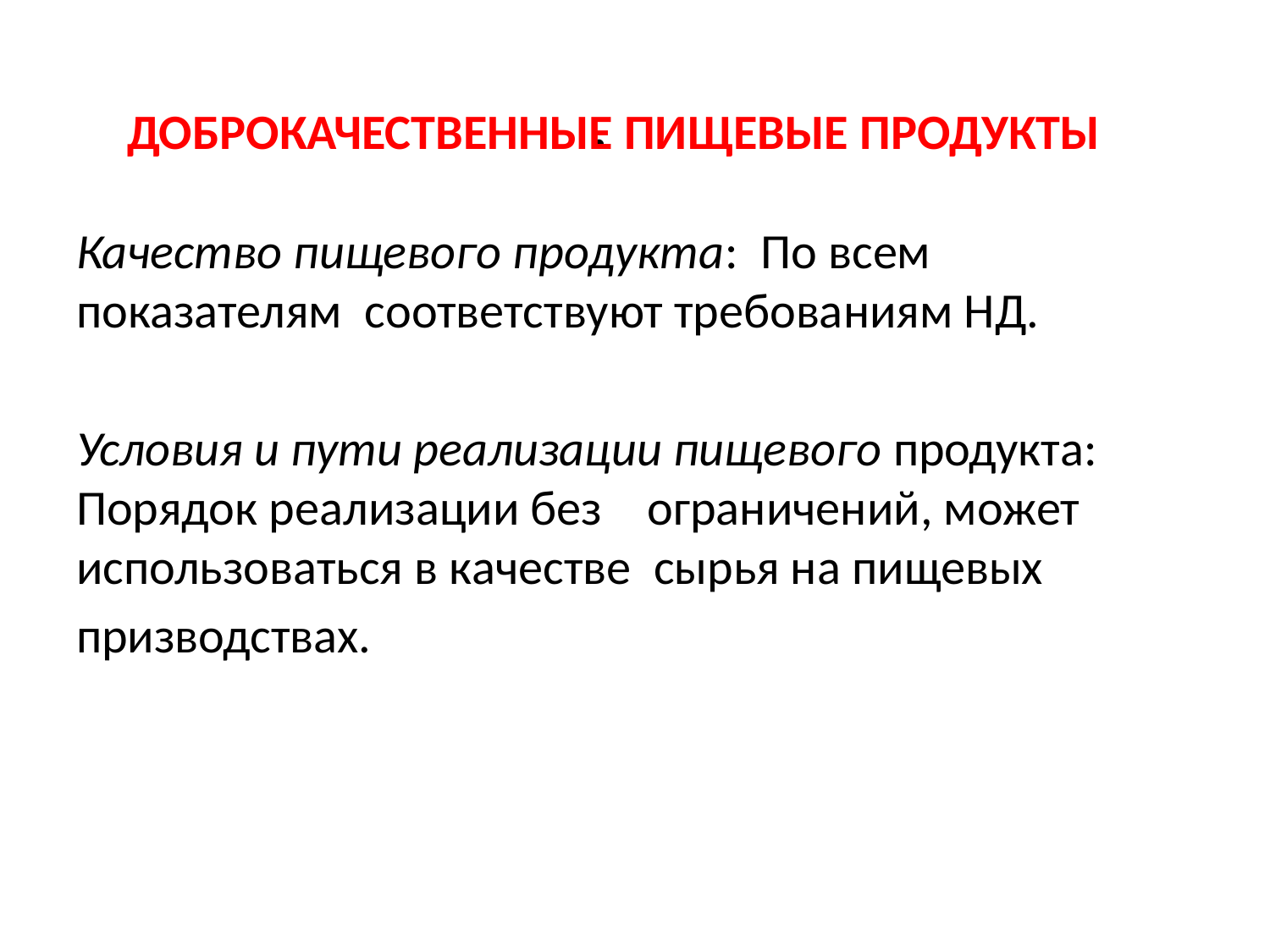

# .
    ДОБРОКАЧЕСТВЕННЫЕ ПИЩЕВЫЕ ПРОДУКты

Качество пищевого продукта:  По всем показателям  соответствуют требованиям НД.

Условия и пути реализации пищевого продукта:  Порядок реализации без    ограничений, может  использоваться в качестве  сырья на пищевых
призводствах.